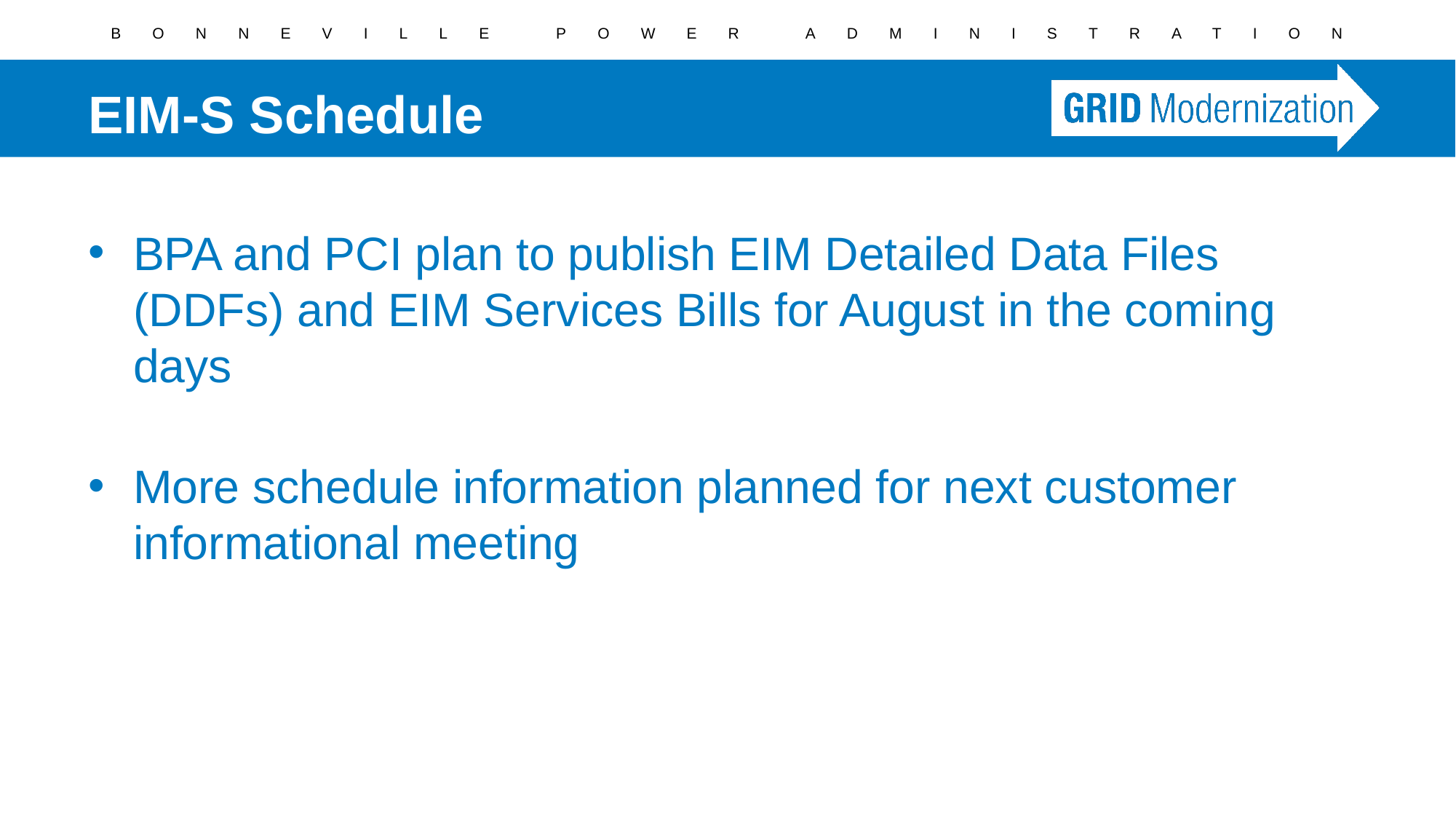

# EIM-S Schedule
BPA and PCI plan to publish EIM Detailed Data Files (DDFs) and EIM Services Bills for August in the coming days

More schedule information planned for next customer informational meeting